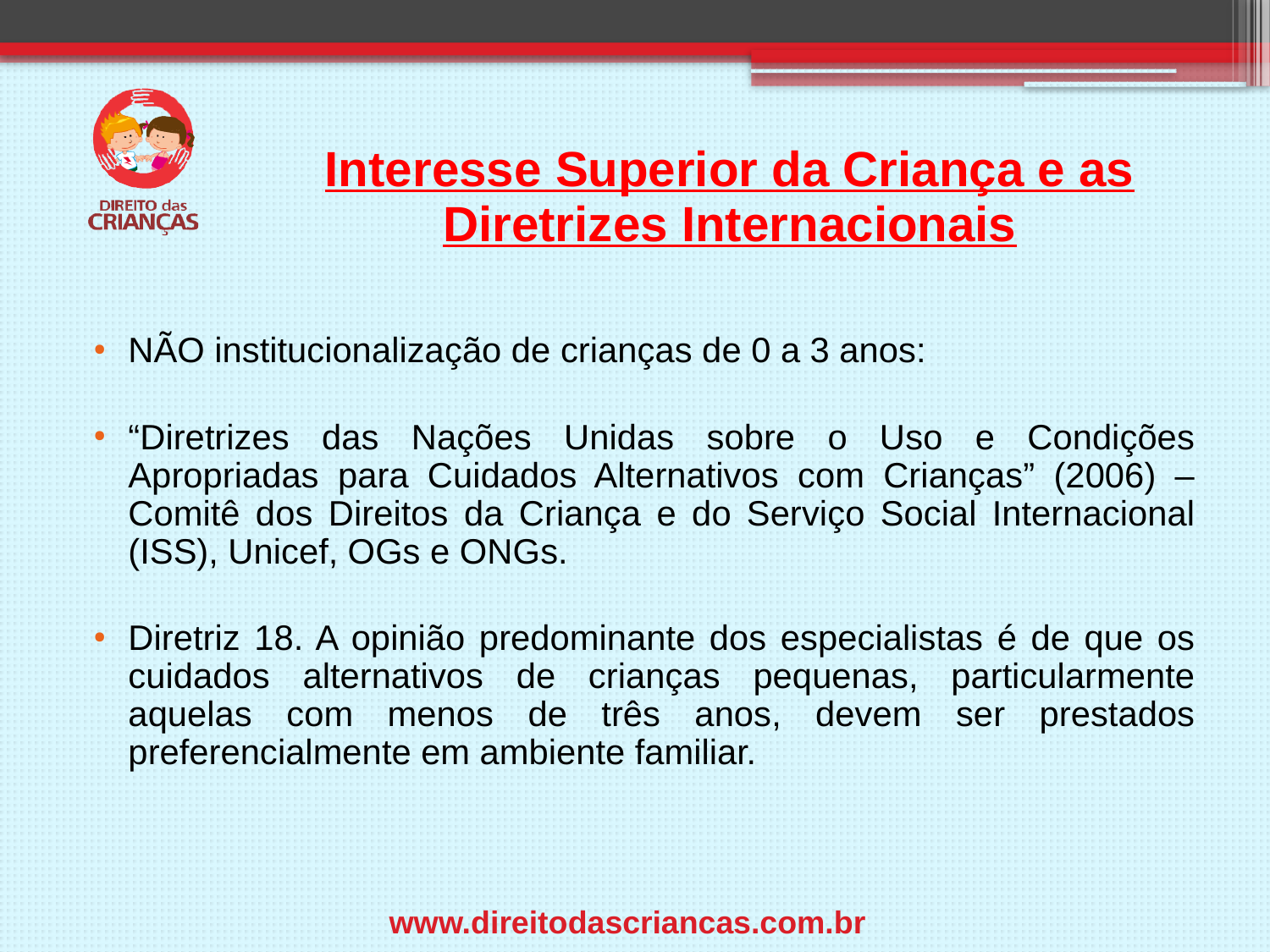

# Interesse Superior da Criança e as Diretrizes Internacionais
NÃO institucionalização de crianças de 0 a 3 anos:

“Diretrizes das Nações Unidas sobre o Uso e Condições Apropriadas para Cuidados Alternativos com Crianças” (2006) – Comitê dos Direitos da Criança e do Serviço Social Internacional (ISS), Unicef, OGs e ONGs.

Diretriz 18. A opinião predominante dos especialistas é de que os cuidados alternativos de crianças pequenas, particularmente aquelas com menos de três anos, devem ser prestados preferencialmente em ambiente familiar.
www.direitodascriancas.com.br